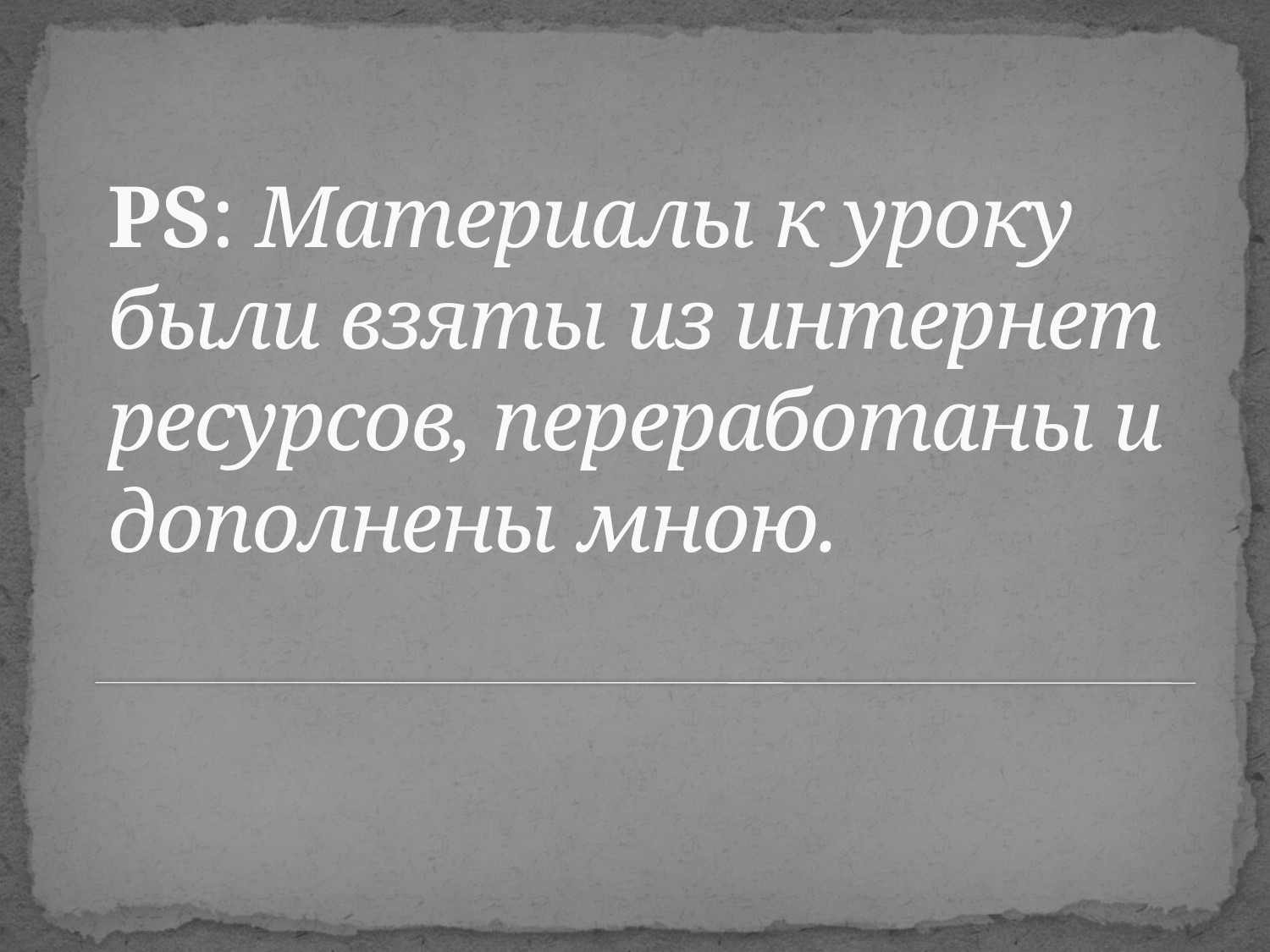

# РS: Материалы к уроку были взяты из интернет ресурсов, переработаны и дополнены мною.